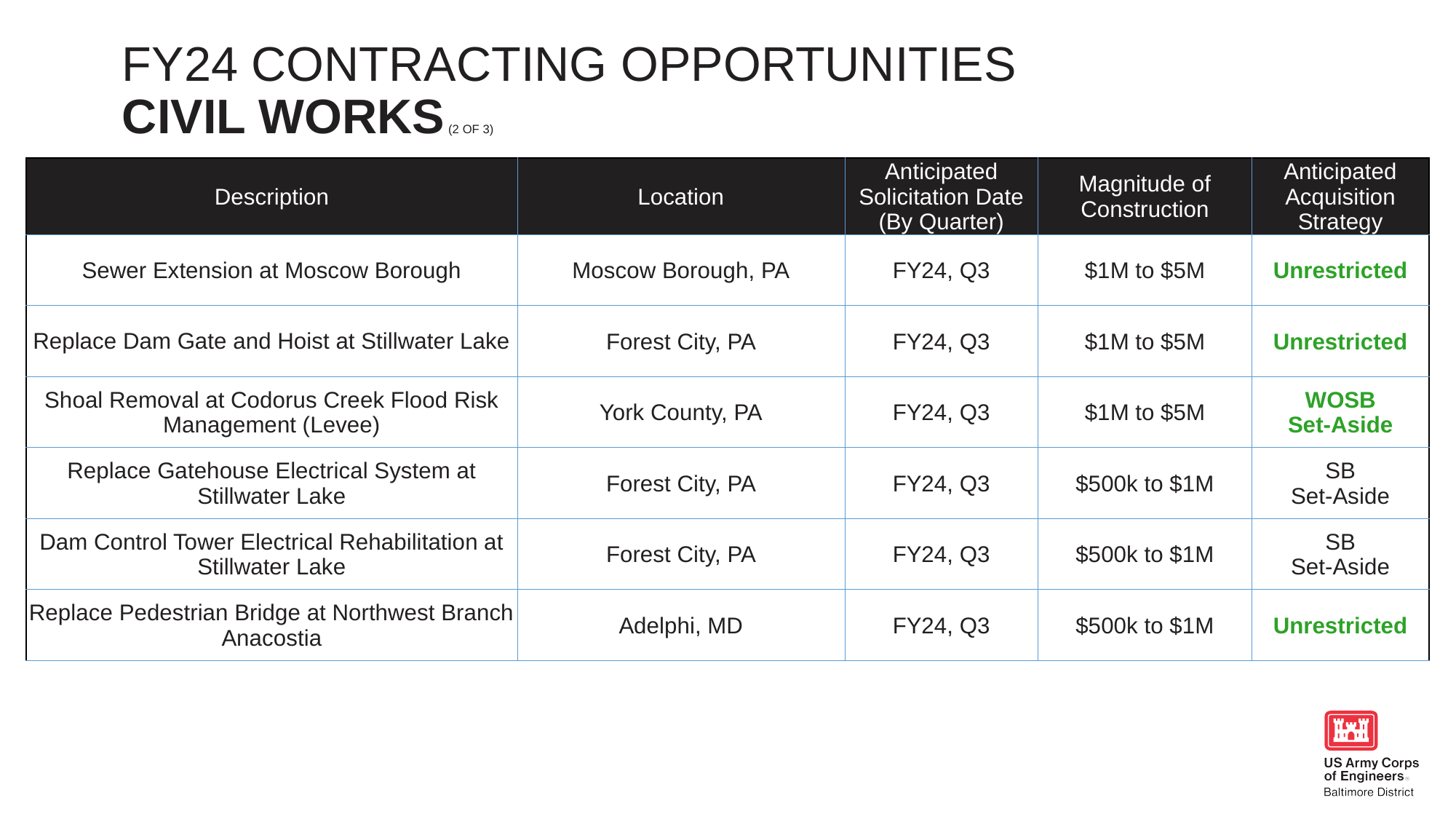

Fy24 contracting opportunities
CIVIL WORKS (2 of 3)
| Description | Location | Anticipated Solicitation Date (By Quarter) | Magnitude of Construction | Anticipated Acquisition Strategy |
| --- | --- | --- | --- | --- |
| Sewer Extension at Moscow Borough | Moscow Borough, PA | FY24, Q3 | $1M to $5M | Unrestricted |
| Replace Dam Gate and Hoist at Stillwater Lake | Forest City, PA | FY24, Q3 | $1M to $5M | Unrestricted |
| Shoal Removal at Codorus Creek Flood Risk Management (Levee) | York County, PA | FY24, Q3 | $1M to $5M | WOSB Set-Aside |
| Replace Gatehouse Electrical System at Stillwater Lake | Forest City, PA | FY24, Q3 | $500k to $1M | SB Set-Aside |
| Dam Control Tower Electrical Rehabilitation at Stillwater Lake | Forest City, PA | FY24, Q3 | $500k to $1M | SB Set-Aside |
| Replace Pedestrian Bridge at Northwest Branch Anacostia | Adelphi, MD | FY24, Q3 | $500k to $1M | Unrestricted |